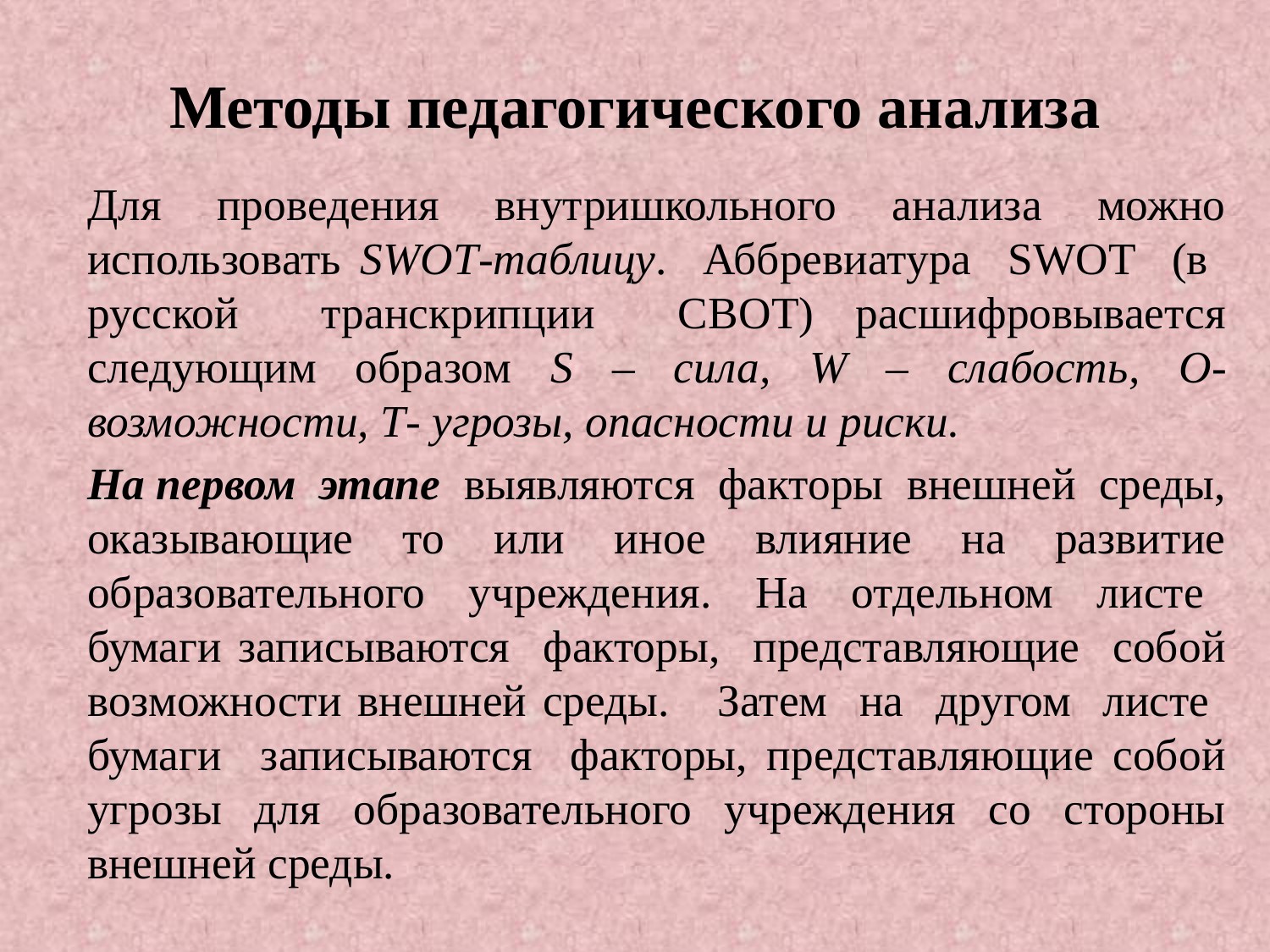

# Методы педагогического анализа
		Для  проведения  внутришкольного  анализа  можно использовать SWOT‐таблицу.  Аббревиатура  SWOT  (в  русской  транскрипции  СВОТ) расшифровывается следующим образом S – сила, W – слабость, O‐ возможности, T‐ угрозы, опасности и риски.
		На первом  этапе  выявляются  факторы  внешней  среды, оказывающие  то  или  иное  влияние  на  развитие образовательного  учреждения.  На  отдельном  листе  бумаги записываются  факторы,  представляющие  собой возможности внешней среды.   Затем  на  другом  листе  бумаги  записываются  факторы, представляющие собой угрозы для образовательного учреждения со стороны внешней среды.